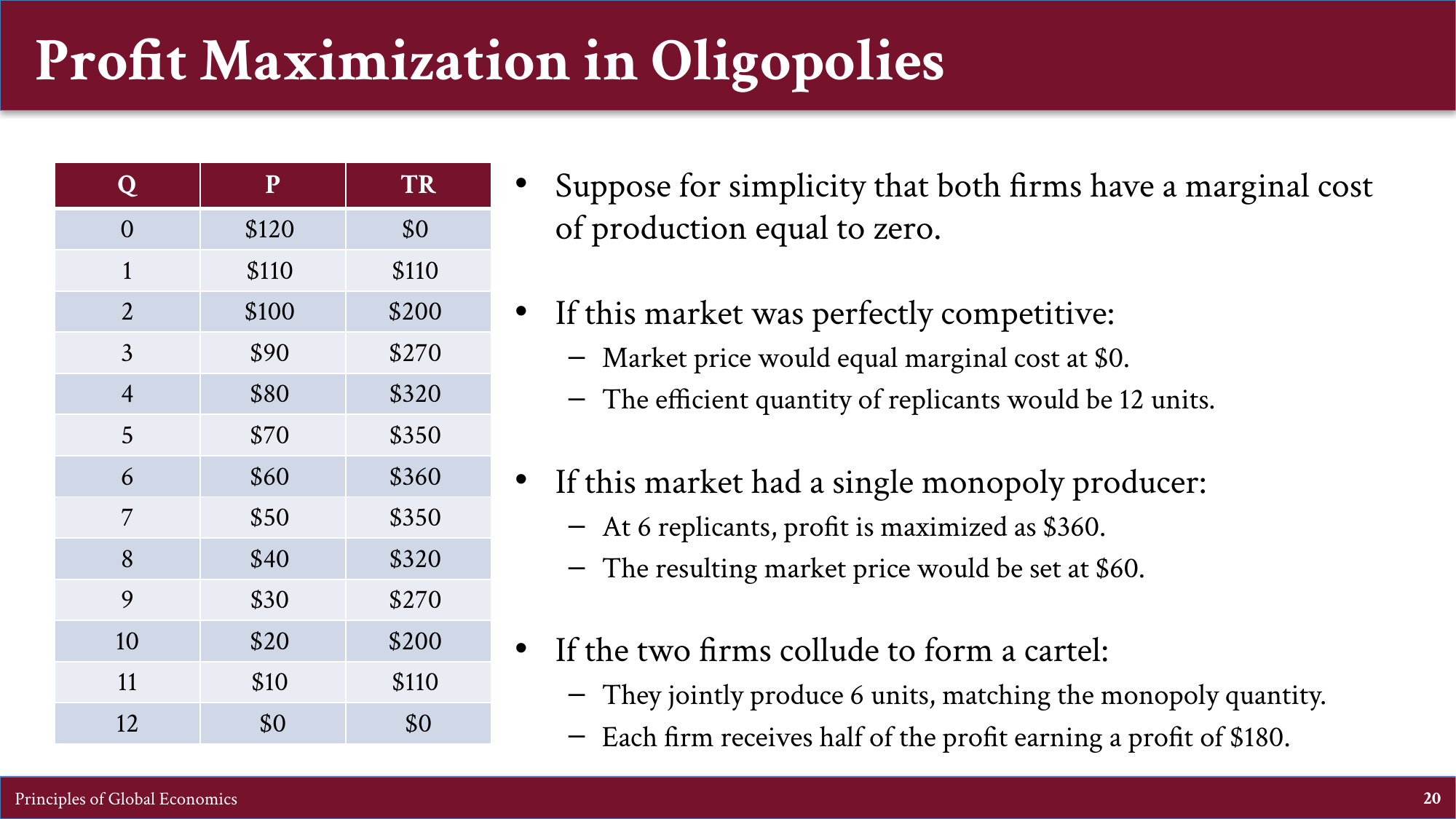

# Profit Maximization in Oligopolies
Suppose for simplicity that both firms have a marginal cost of production equal to zero.

If this market was perfectly competitive:
Market price would equal marginal cost at $0.
The efficient quantity of replicants would be 12 units.

If this market had a single monopoly producer:
At 6 replicants, profit is maximized as $360.
The resulting market price would be set at $60.

If the two firms collude to form a cartel:
They jointly produce 6 units, matching the monopoly quantity.
Each firm receives half of the profit earning a profit of $180.

| Q | P | TR |
| --- | --- | --- |
| 0 | $120 | $0 |
| 1 | $110 | $110 |
| 2 | $100 | $200 |
| 3 | $90 | $270 |
| 4 | $80 | $320 |
| 5 | $70 | $350 |
| 6 | $60 | $360 |
| 7 | $50 | $350 |
| 8 | $40 | $320 |
| 9 | $30 | $270 |
| 10 | $20 | $200 |
| 11 | $10 | $110 |
| 12 | $0 | $0 |

 Principles of Global Economics
20